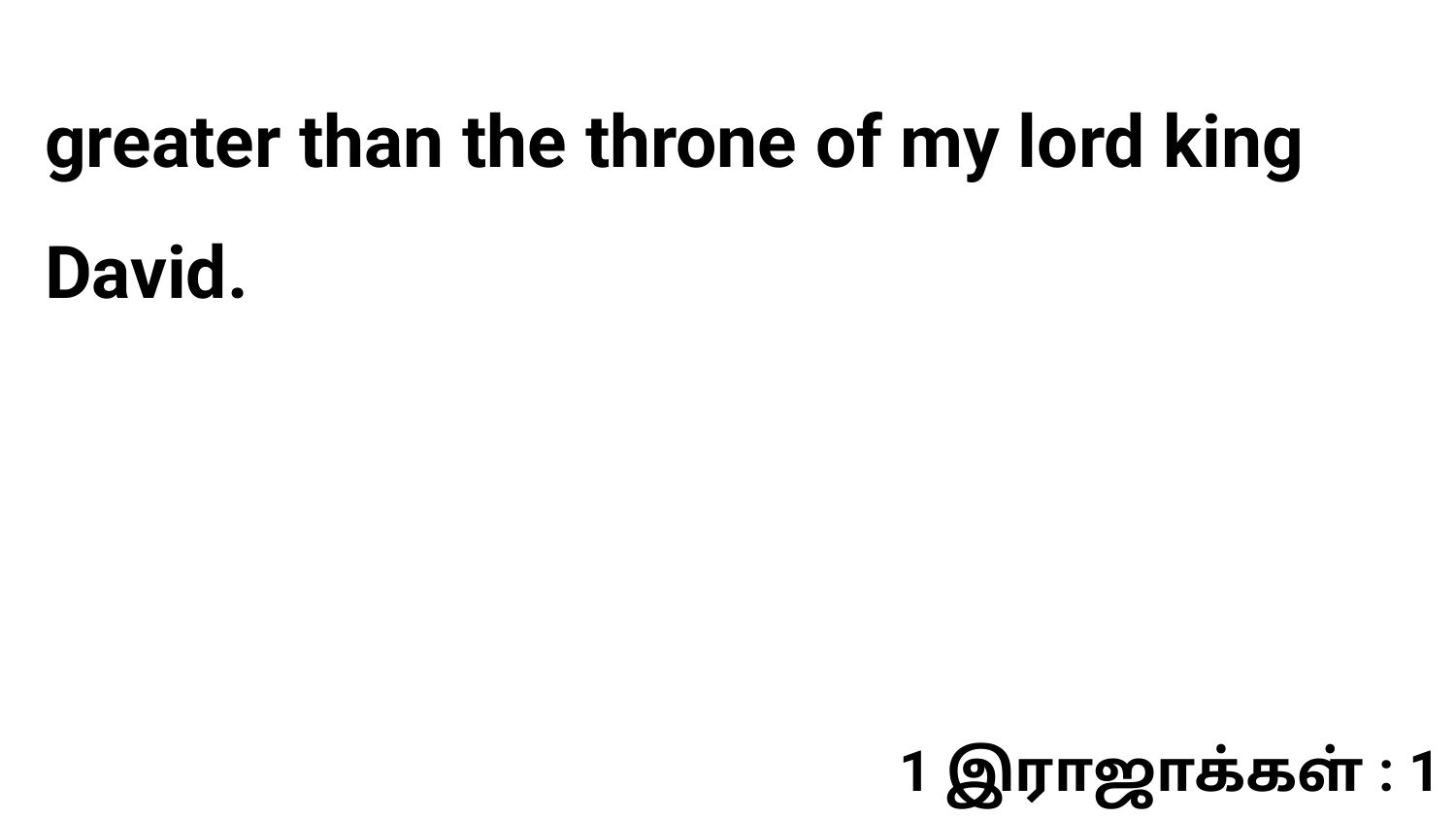

greater than the throne of my lord king David.
1 இராஜாக்கள் : 1